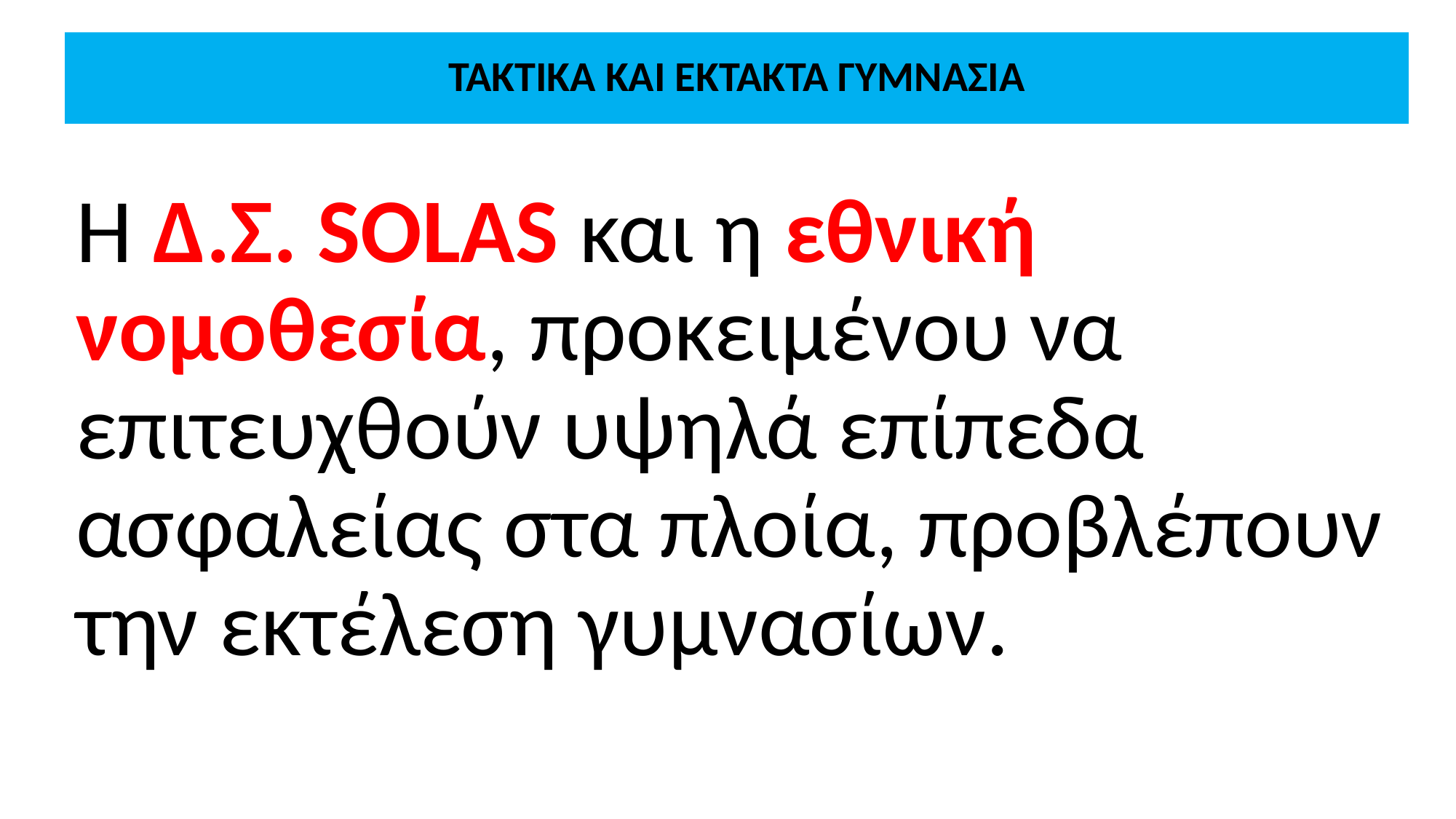

# ΤΑΚΤΙΚΑ ΚΑΙ ΕΚΤΑΚΤΑ ΓΥΜΝΑΣΙΑ

Η Δ.Σ. SOLAS και η εθνική νομοθεσία, προκειμένου να επιτευχθούν υψηλά επίπεδα ασφαλείας στα πλοία, προβλέπουν την εκτέλεση γυμνασίων.